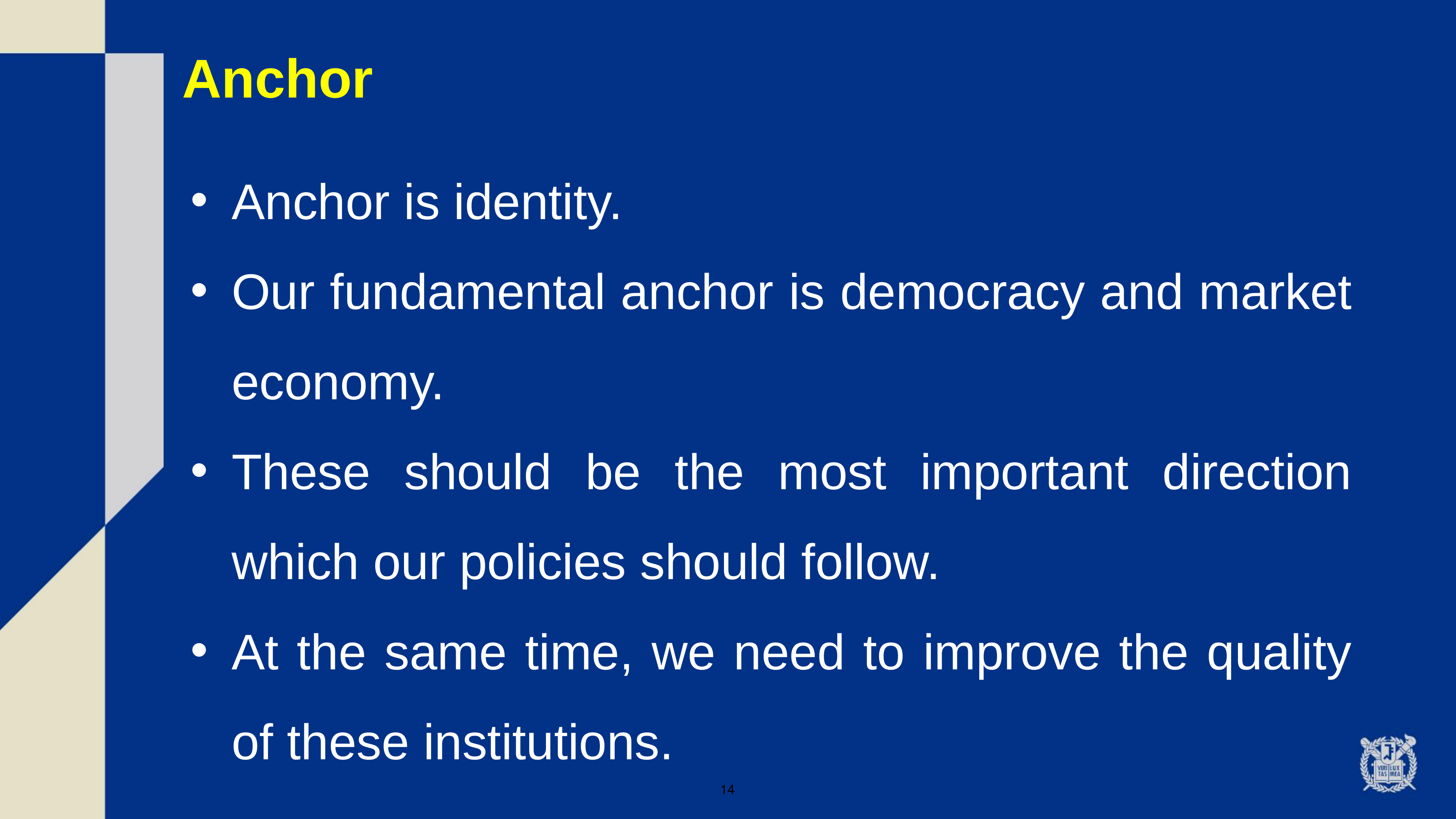

Anchor

Anchor is identity.
Our fundamental anchor is democracy and market economy.
These should be the most important direction which our policies should follow.
At the same time, we need to improve the quality of these institutions.

14